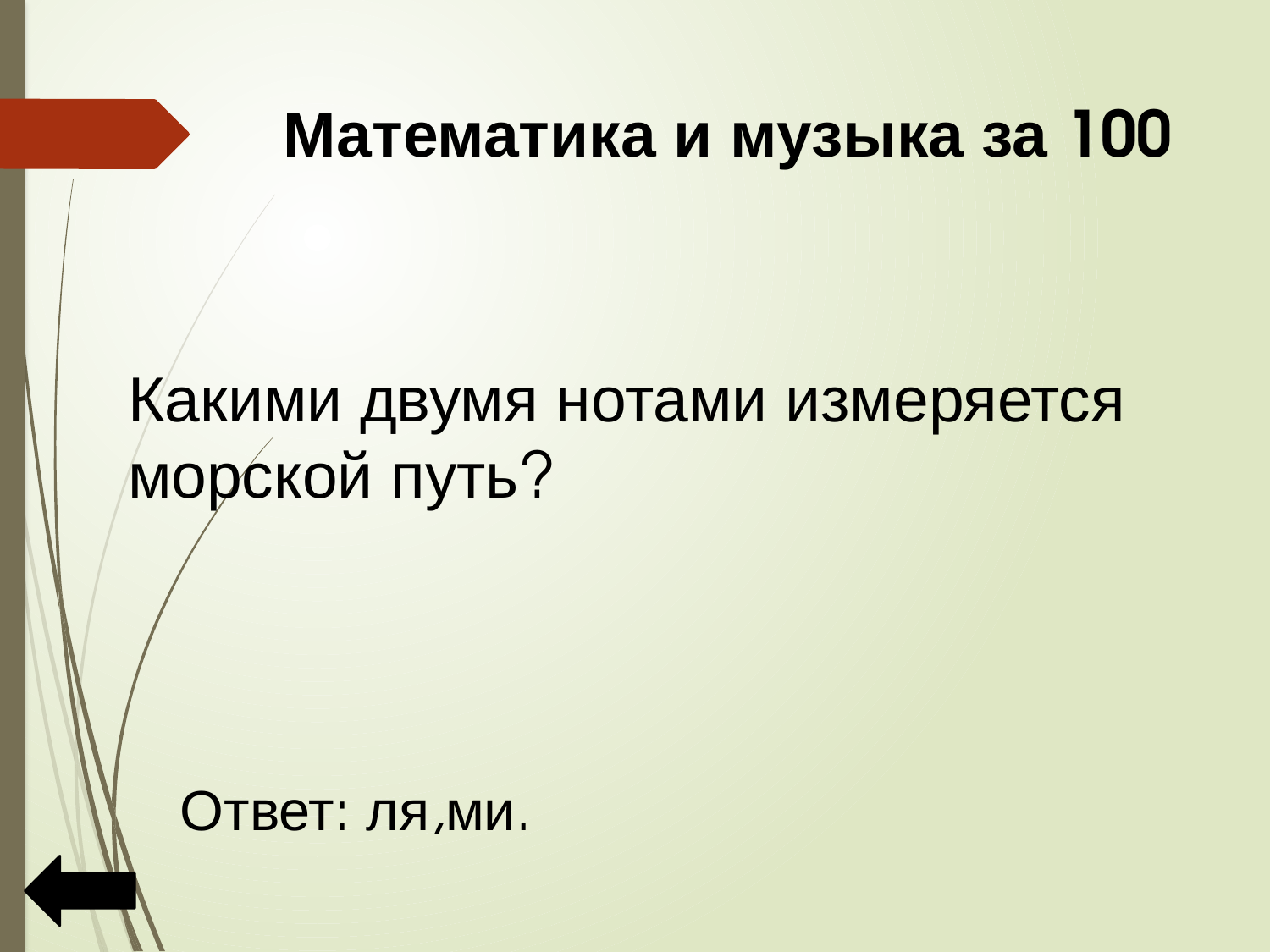

# Математика и музыка за 100
Какими двумя нотами измеряется морской путь?
    Ответ: ля,ми.